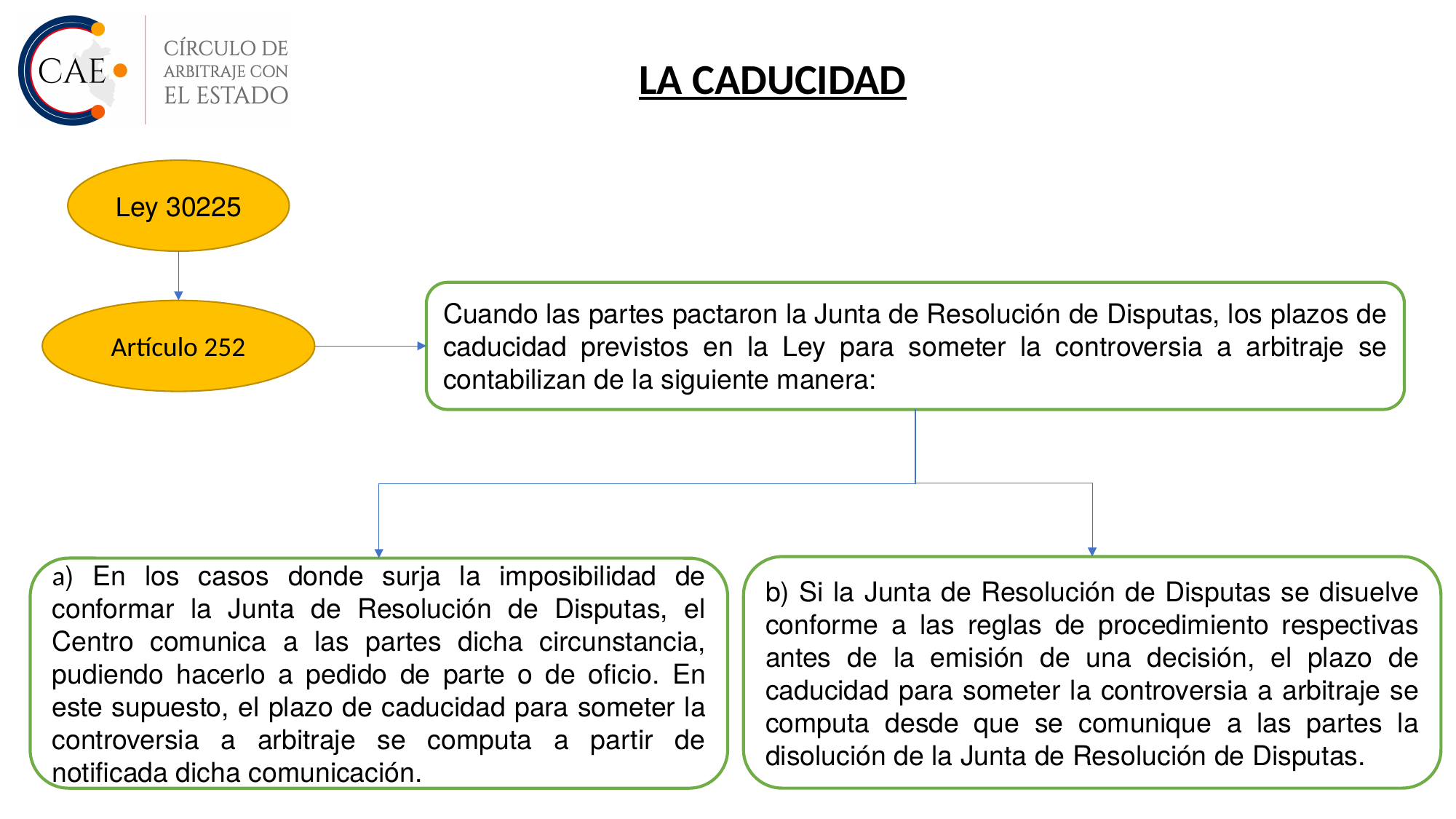

LA CADUCIDAD
Ley 30225
Cuando las partes pactaron la Junta de Resolución de Disputas, los plazos de caducidad previstos en la Ley para someter la controversia a arbitraje se contabilizan de la siguiente manera:
Artículo 252
b) Si la Junta de Resolución de Disputas se disuelve conforme a las reglas de procedimiento respectivas antes de la emisión de una decisión, el plazo de caducidad para someter la controversia a arbitraje se computa desde que se comunique a las partes la disolución de la Junta de Resolución de Disputas.
a) En los casos donde surja la imposibilidad de conformar la Junta de Resolución de Disputas, el Centro comunica a las partes dicha circunstancia, pudiendo hacerlo a pedido de parte o de oficio. En este supuesto, el plazo de caducidad para someter la controversia a arbitraje se computa a partir de notificada dicha comunicación.